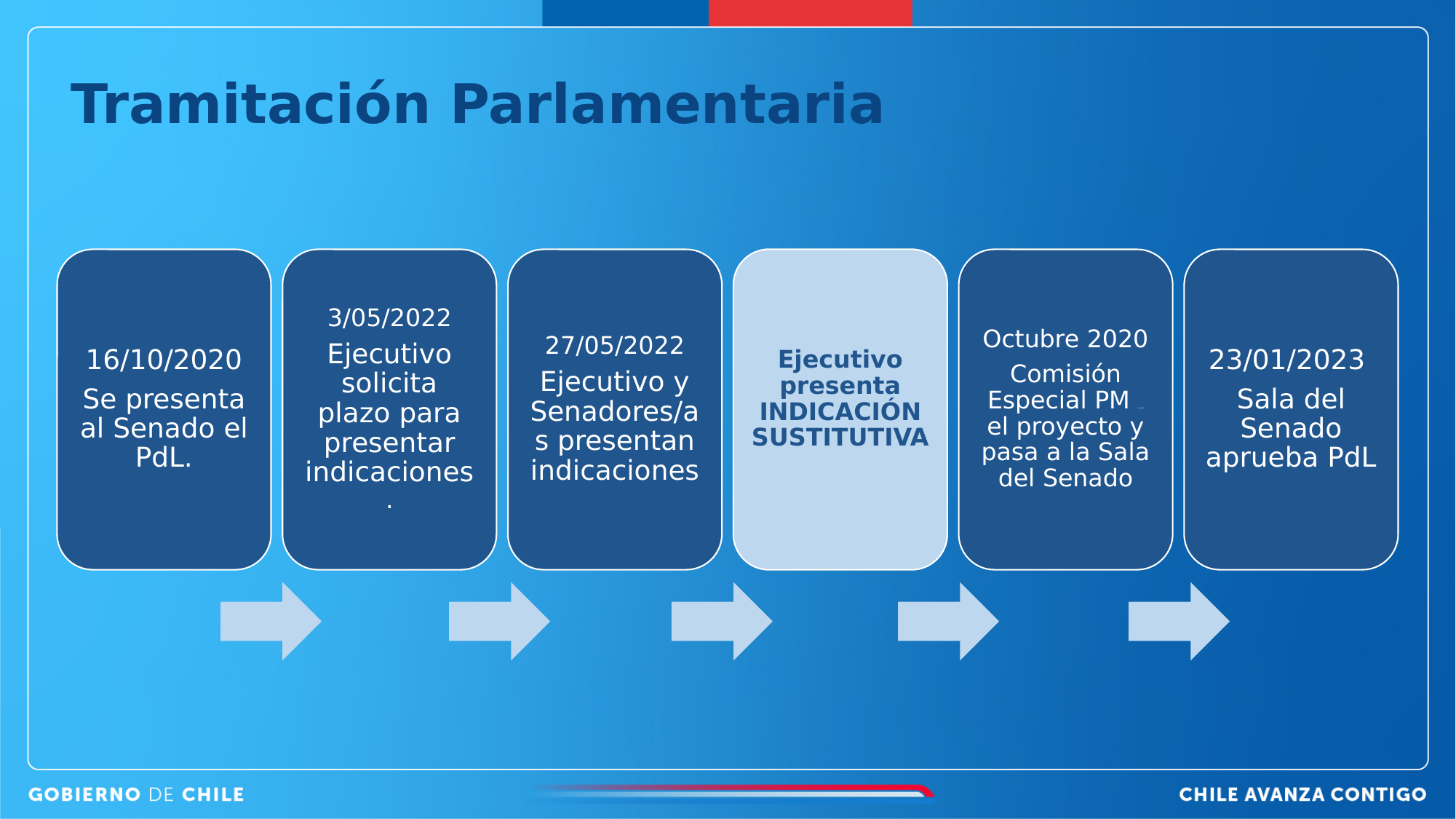

Tramitación Parlamentaria

Ejecutivo presenta INDICACIÓN SUSTITUTIVA

16/10/2020
Se presenta al Senado el PdL.

3/05/2022
Ejecutivo solicita plazo para presentar indicaciones.

27/05/2022
Ejecutivo y Senadores/as presentan indicaciones

Octubre 2020
Comisión Especial PM aprueba el proyecto y pasa a la Sala del Senado

23/01/2023
Sala del Senado aprueba PdL